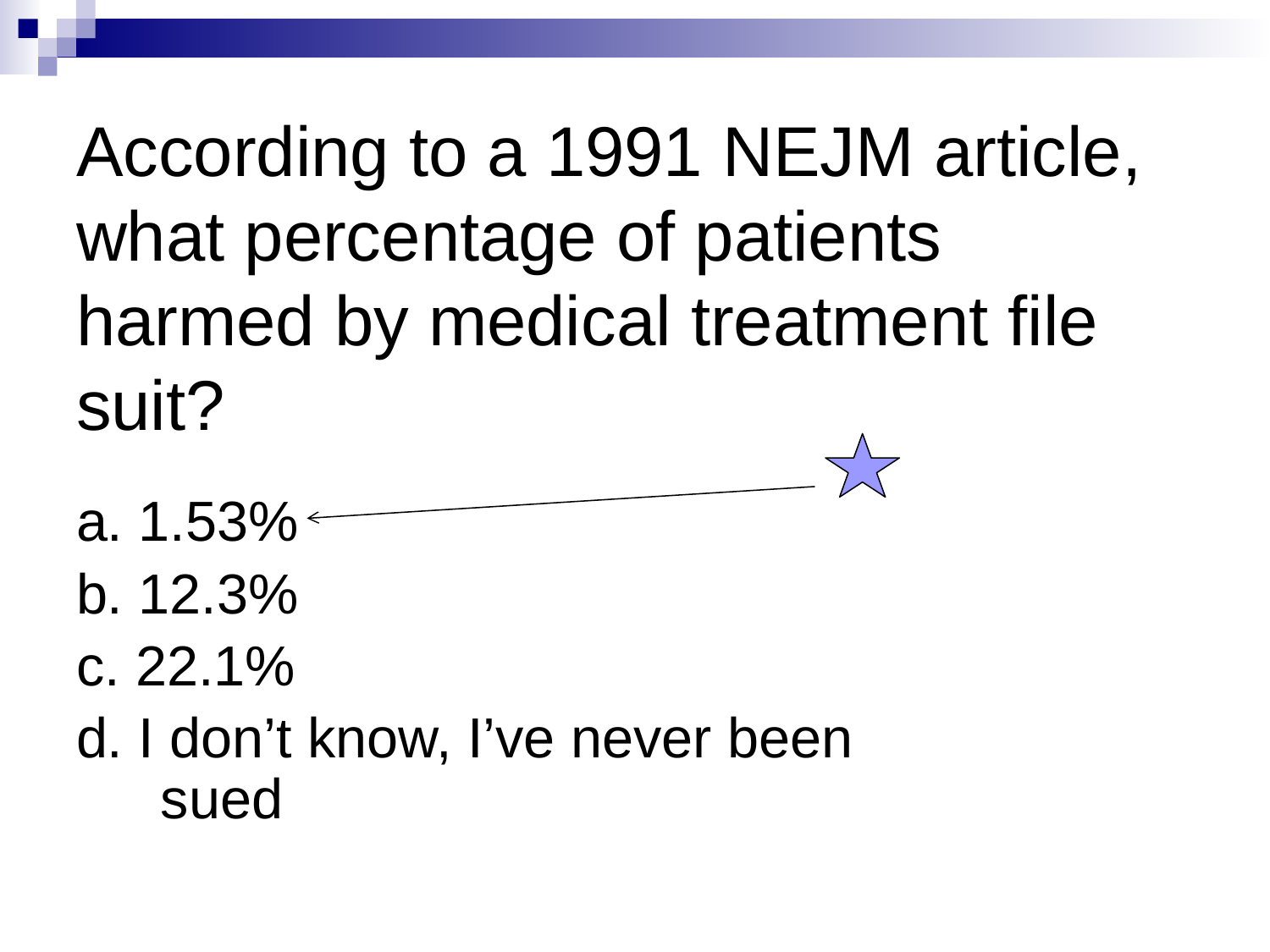

# According to a 1991 NEJM article, what percentage of patients harmed by medical treatment file suit?

a. 1.53%
b. 12.3%
c. 22.1%
d. I don’t know, I’ve never been sued